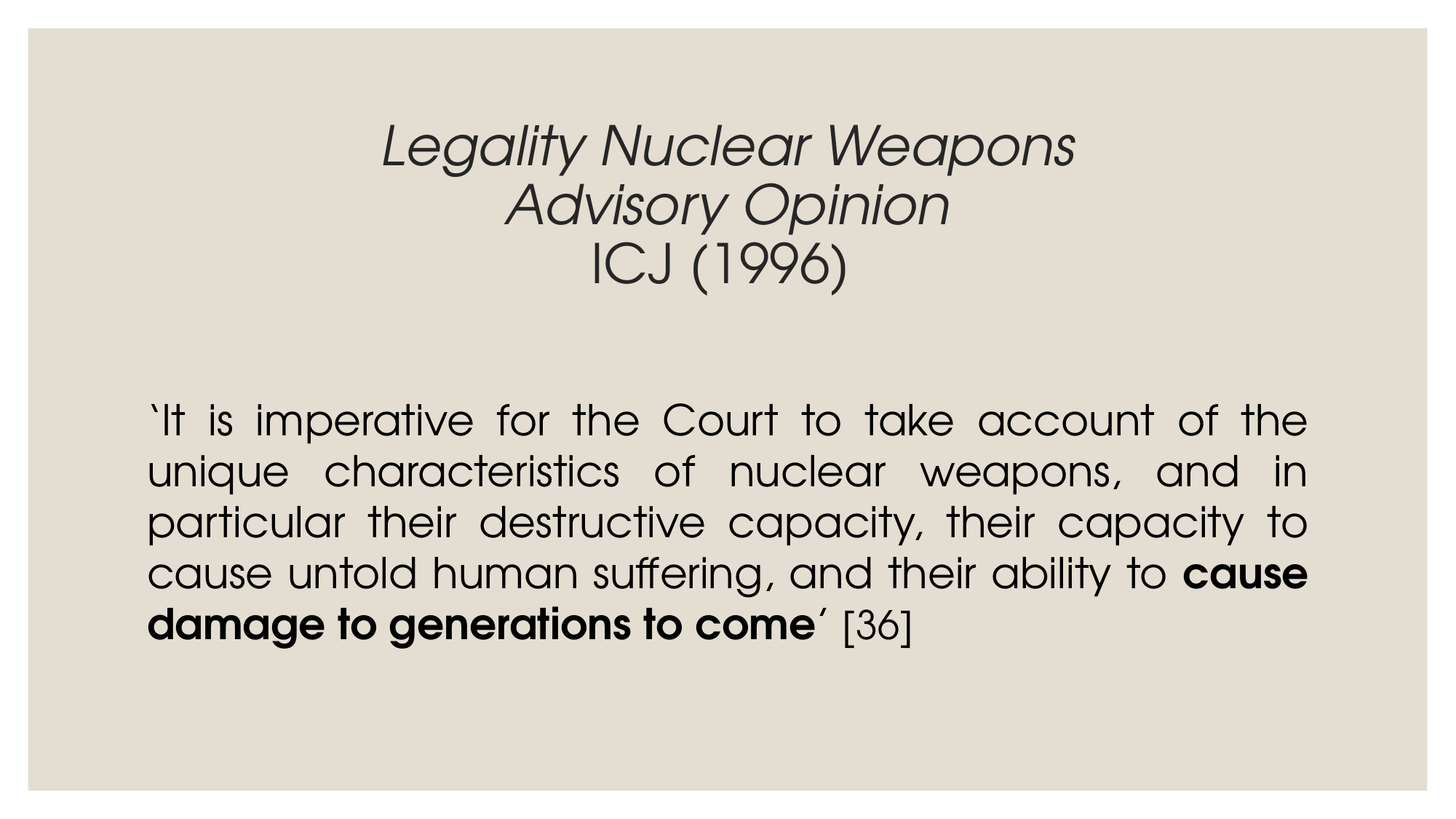

# Legality Nuclear Weapons Advisory Opinion ICJ (1996)
‘It is imperative for the Court to take account of the unique characteristics of nuclear weapons, and in particular their destructive capacity, their capacity to cause untold human suffering, and their ability to cause damage to generations to come’ [36]